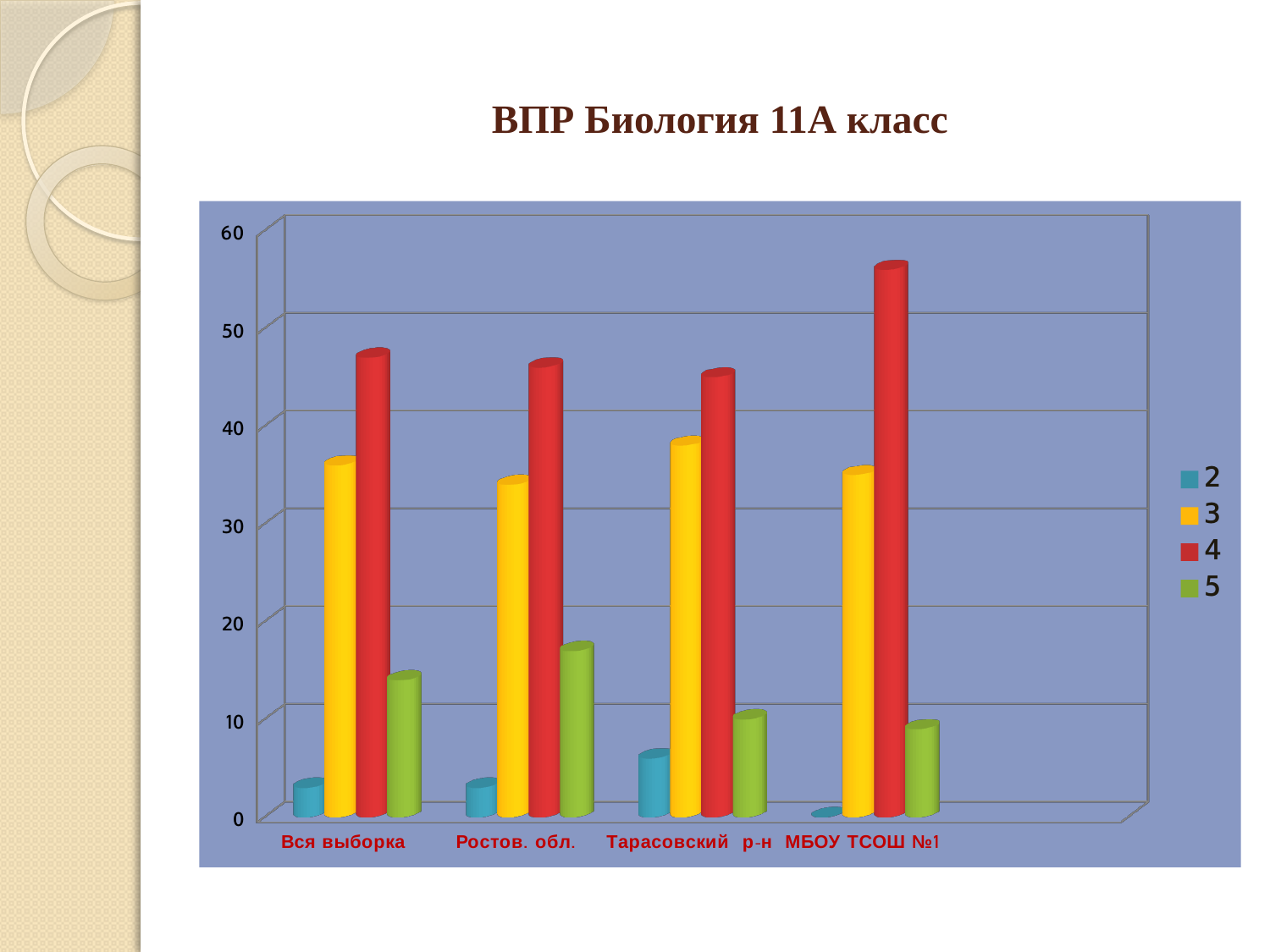

# ВПР Биология 11А класс

[unsupported chart]